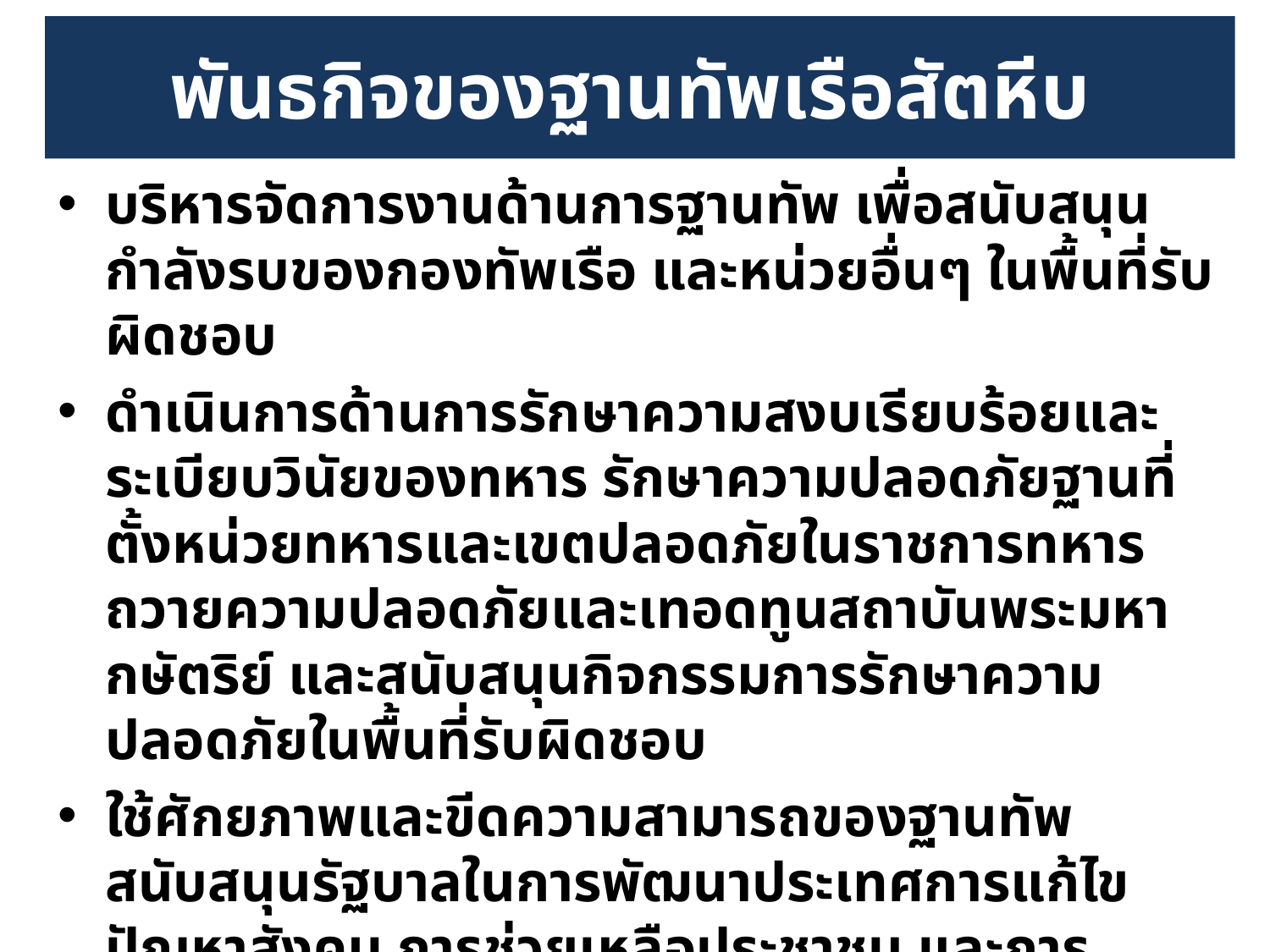

# พันธกิจของฐานทัพเรือสัตหีบ
บริหารจัดการงานด้านการฐานทัพ เพื่อสนับสนุนกำลังรบของกองทัพเรือ และหน่วยอื่นๆ ในพื้นที่รับผิดชอบ
ดำเนินการด้านการรักษาความสงบเรียบร้อยและระเบียบวินัยของทหาร รักษาความปลอดภัยฐานที่ตั้งหน่วยทหารและเขตปลอดภัยในราชการทหาร ถวายความปลอดภัยและเทอดทูนสถาบันพระมหากษัตริย์ และสนับสนุนกิจกรรมการรักษาความปลอดภัยในพื้นที่รับผิดชอบ
ใช้ศักยภาพและขีดความสามารถของฐานทัพ สนับสนุนรัฐบาลในการพัฒนาประเทศการแก้ไขปัญหาสังคม การช่วยเหลือประชาชน และการบรรเทา         สาธารณภัย
ส่งเสริม พัฒนาบุคลากร องค์กรและกระบวนการด้านการฐานทัพ ตามแนวทางการบริหารกิจการบ้านเมืองที่ดี